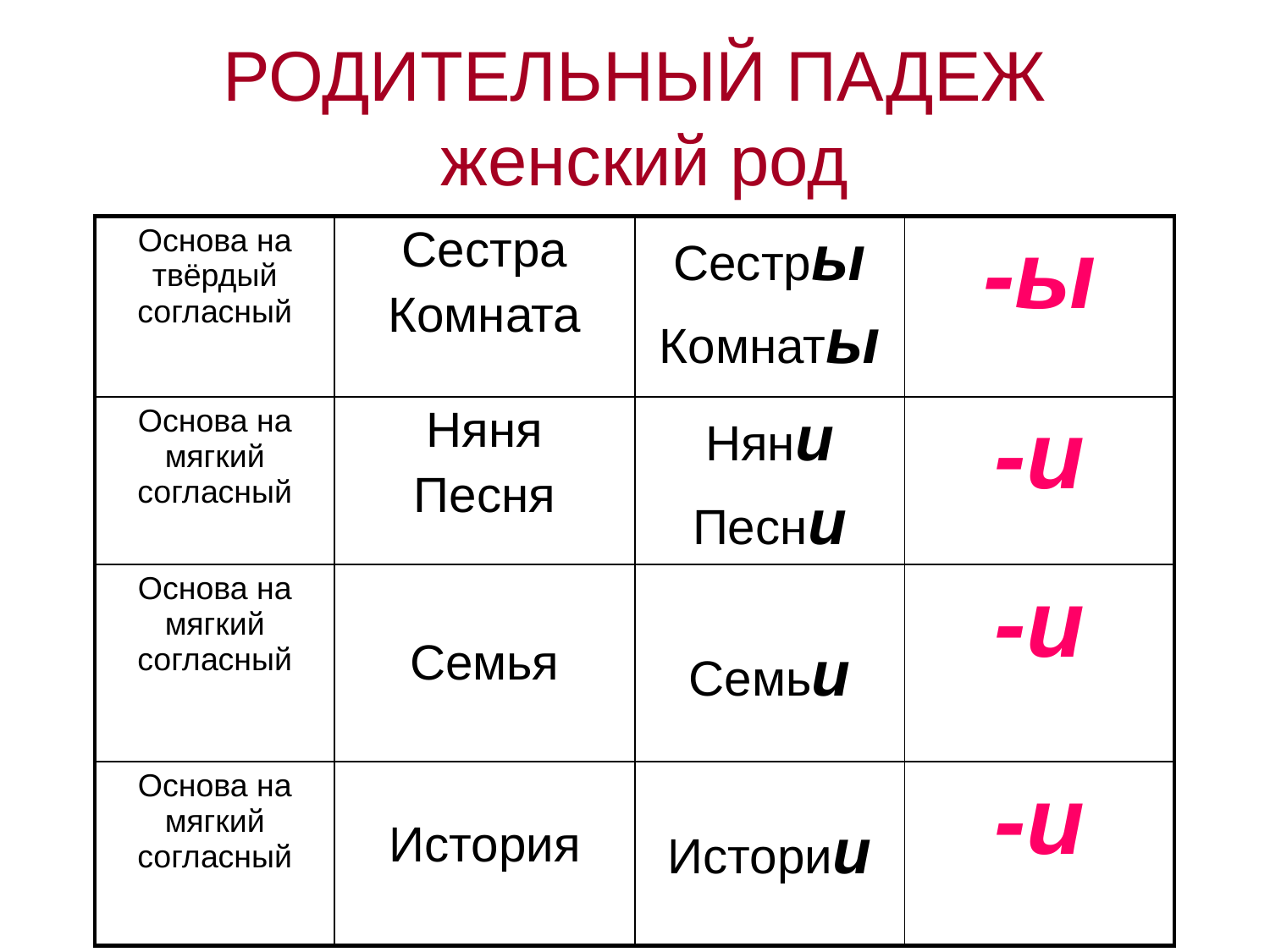

# РОДИТЕЛЬНЫЙ ПАДЕЖ женский род
| Основа на твёрдый согласный | Сестра Комната | Сестры Комнаты | -ы |
| --- | --- | --- | --- |
| Основа на мягкий согласный | Няня Песня | Няни Песни | -и |
| Основа на мягкий согласный | Семья | Семьи | -и |
| Основа на мягкий согласный | История | Истории | -и |